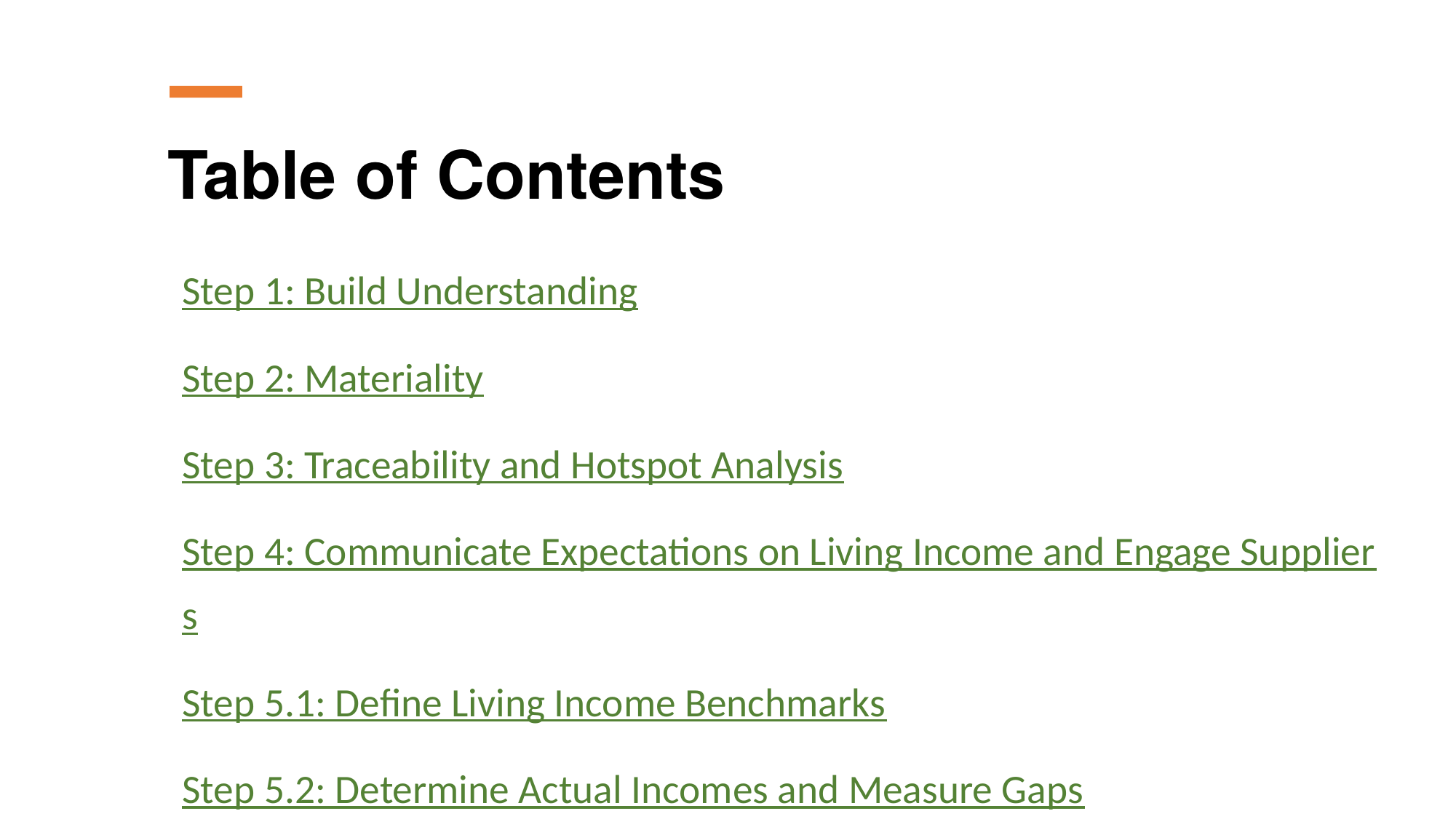

# Table of Contents
Step 1: Build Understanding
Step 2: Materiality
Step 3: Traceability and Hotspot Analysis
Step 4: Communicate Expectations on Living Income and Engage Suppliers
Step 5.1: Define Living Income Benchmarks
Step 5.2: Determine Actual Incomes and Measure Gaps